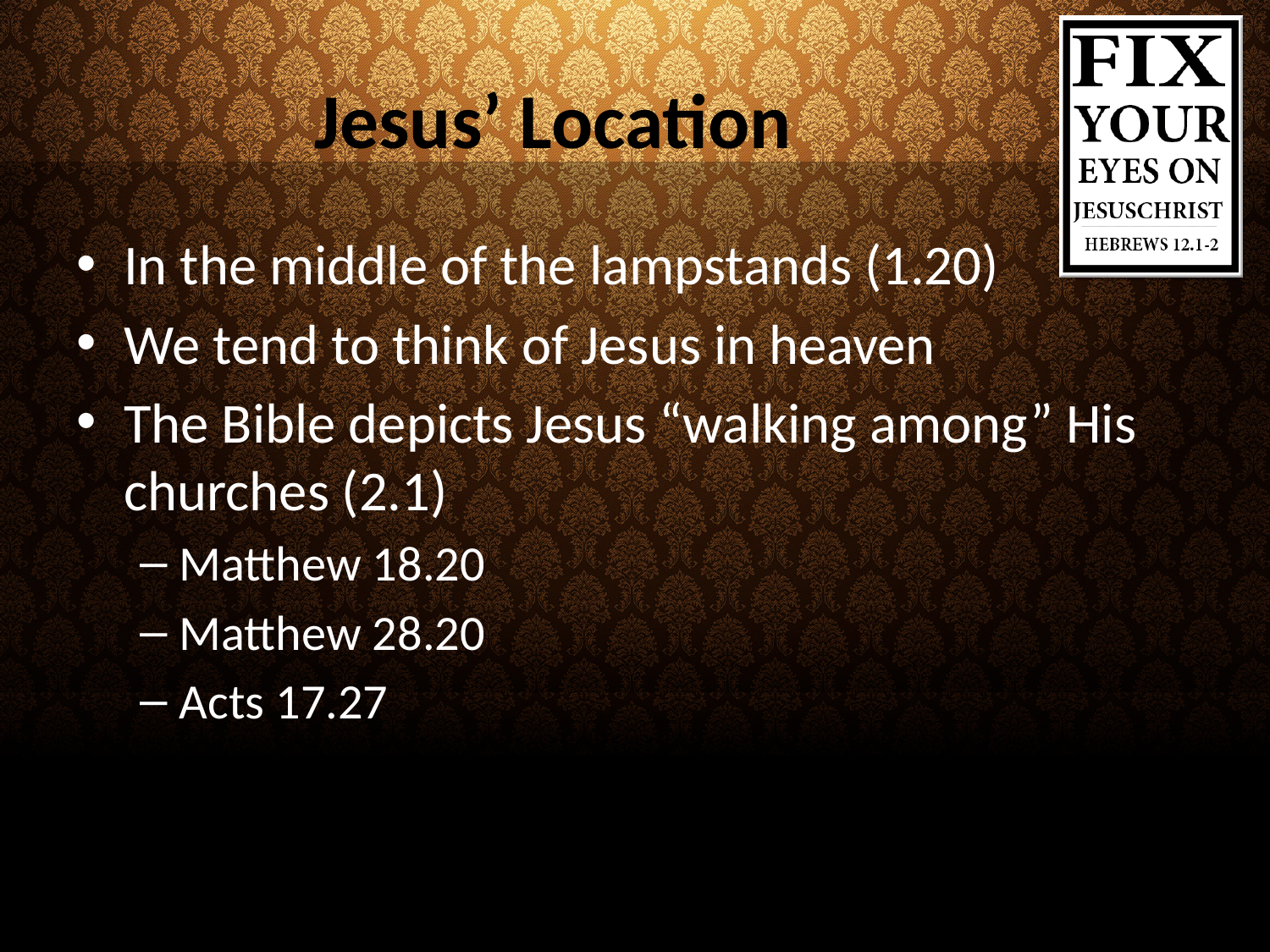

# Jesus’ Location
In the middle of the lampstands (1.20)
We tend to think of Jesus in heaven
The Bible depicts Jesus “walking among” His churches (2.1)
Matthew 18.20
Matthew 28.20
Acts 17.27